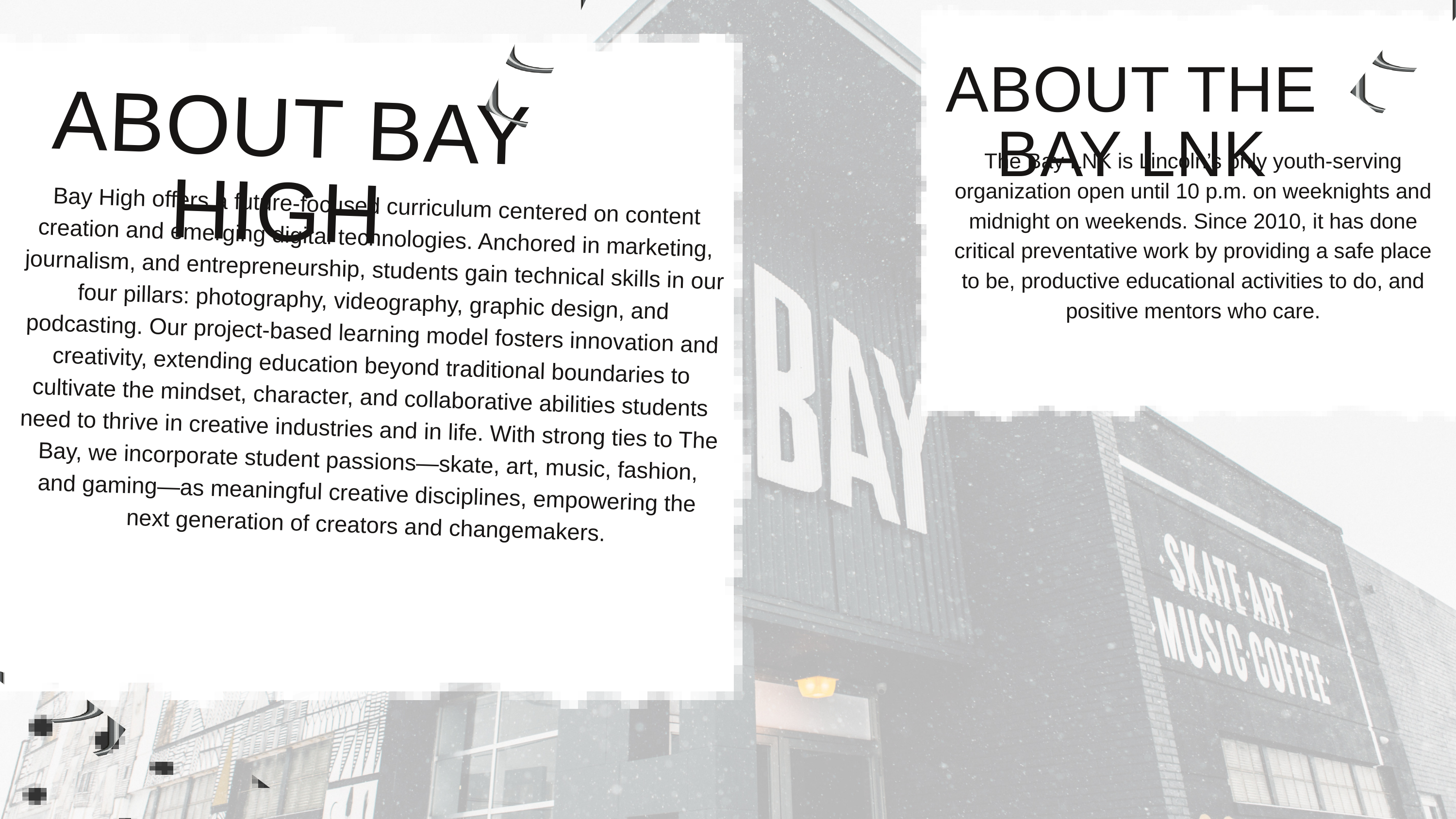

ABOUT THE BAY LNK
ABOUT BAY HIGH
The Bay LNK is Lincoln’s only youth-serving organization open until 10 p.m. on weeknights and midnight on weekends. Since 2010, it has done critical preventative work by providing a safe place to be, productive educational activities to do, and positive mentors who care.
Bay High offers a future-focused curriculum centered on content creation and emerging digital technologies. Anchored in marketing, journalism, and entrepreneurship, students gain technical skills in our four pillars: photography, videography, graphic design, and podcasting. Our project-based learning model fosters innovation and creativity, extending education beyond traditional boundaries to cultivate the mindset, character, and collaborative abilities students need to thrive in creative industries and in life. With strong ties to The Bay, we incorporate student passions—skate, art, music, fashion, and gaming—as meaningful creative disciplines, empowering the next generation of creators and changemakers.